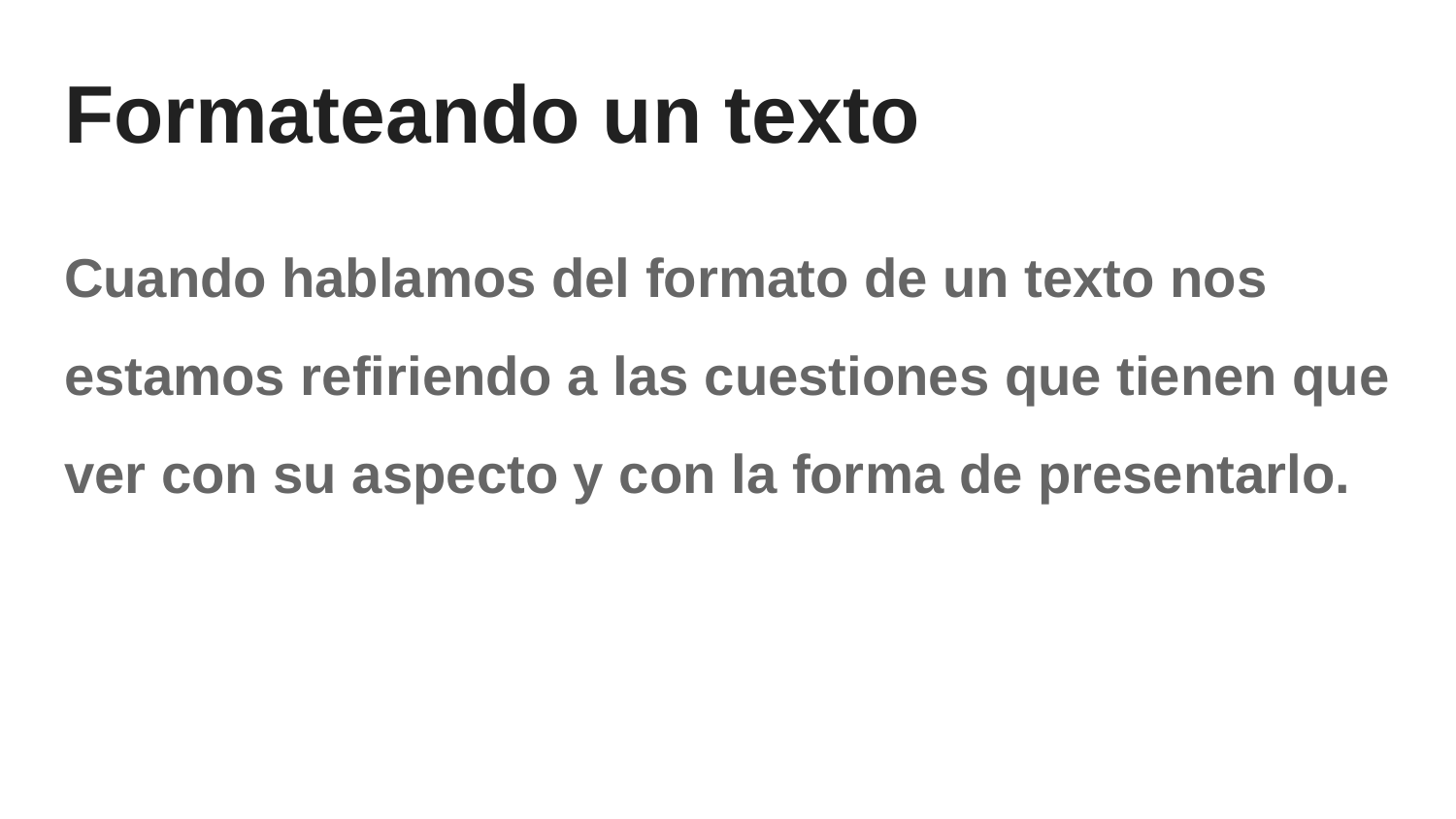

# Formateando un texto
Cuando hablamos del formato de un texto nos estamos refiriendo a las cuestiones que tienen que ver con su aspecto y con la forma de presentarlo.